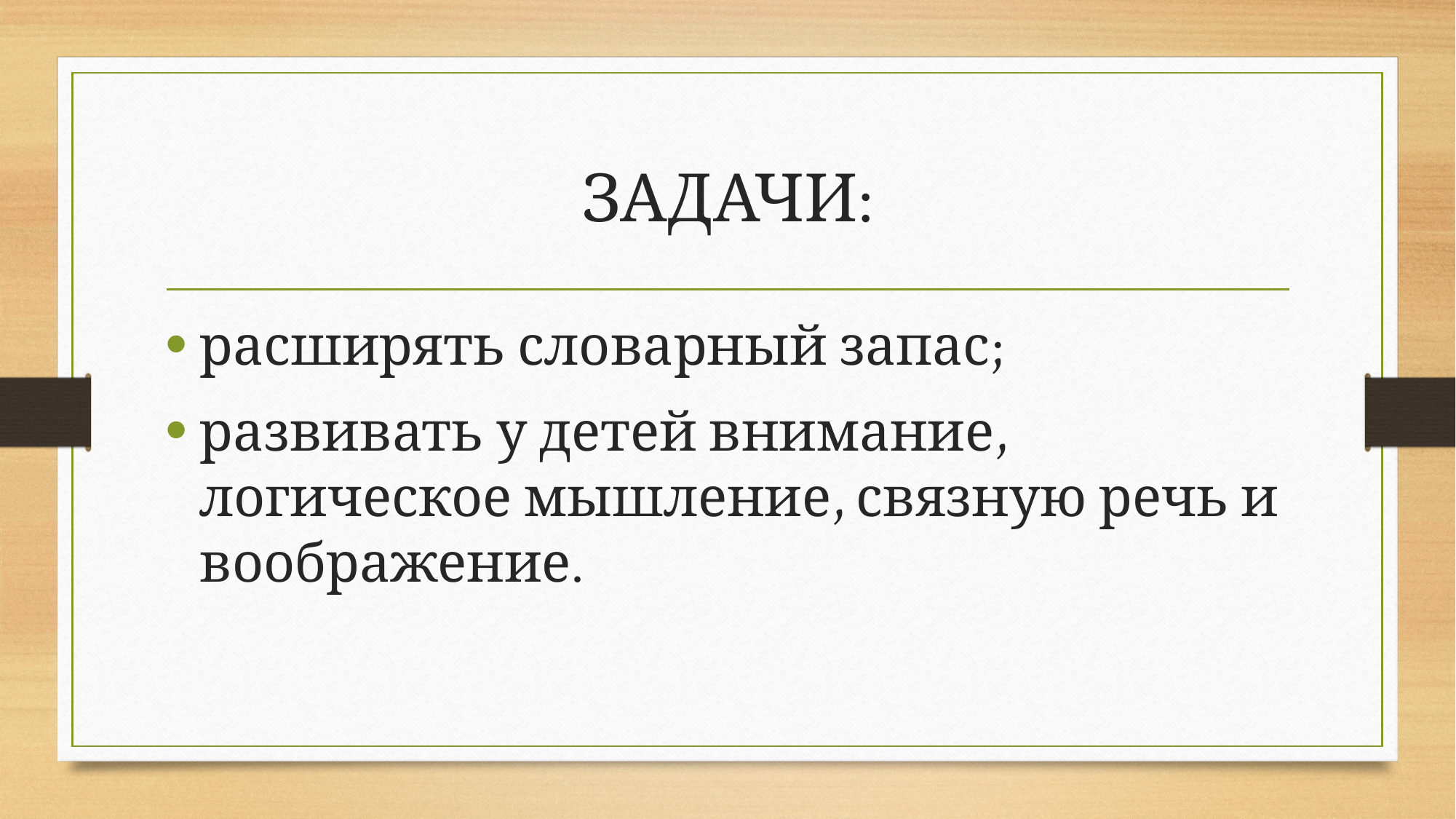

# ЗАДАЧИ:
расширять словарный запас;
развивать у детей внимание, логическое мышление, связную речь и воображение.